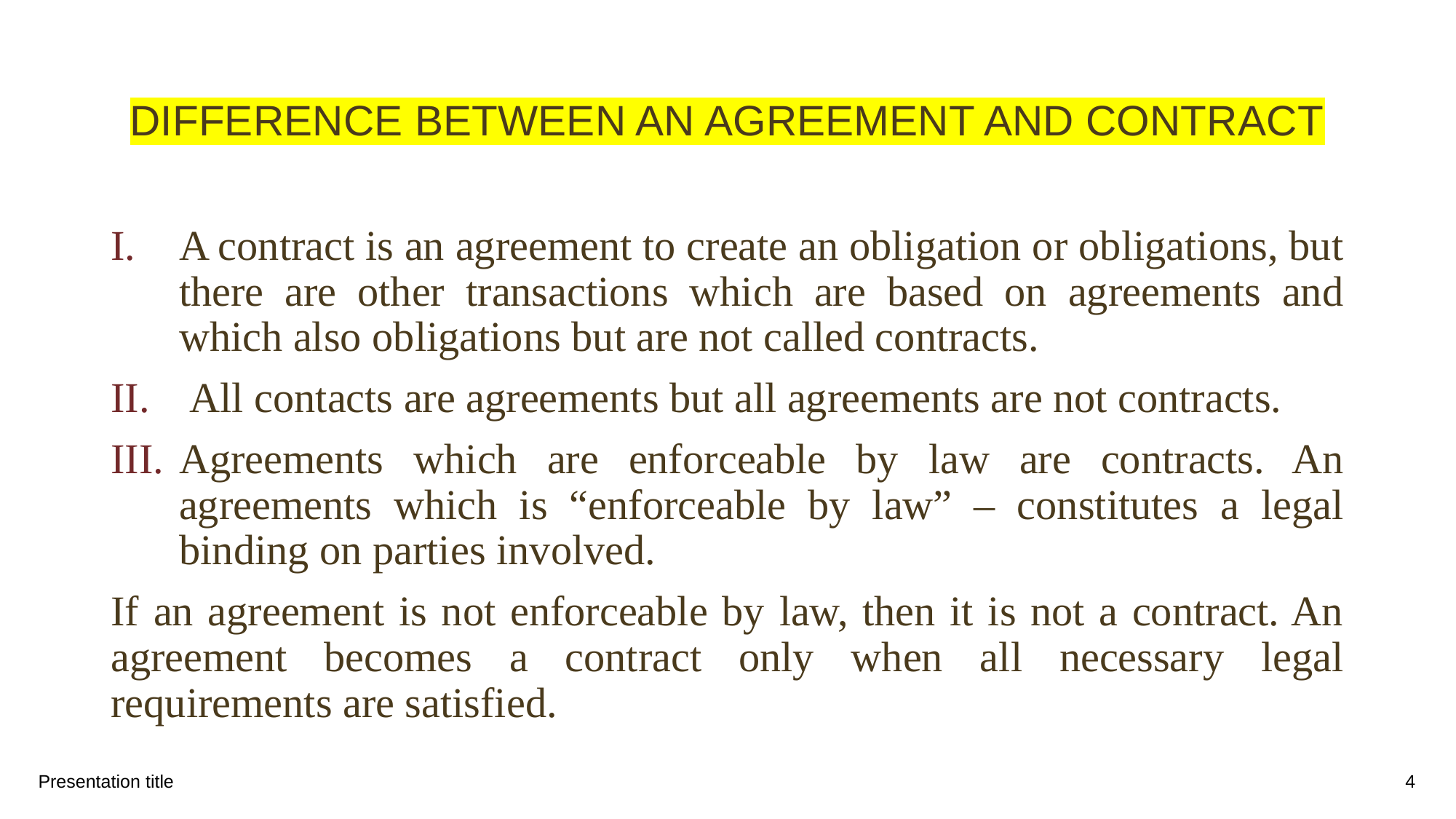

# DIFFERENCE BETWEEN AN AGREEMENT AND CONTRACT
A contract is an agreement to create an obligation or obligations, but there are other transactions which are based on agreements and which also obligations but are not called contracts.
 All contacts are agreements but all agreements are not contracts.
Agreements which are enforceable by law are contracts. An agreements which is “enforceable by law” – constitutes a legal binding on parties involved.
If an agreement is not enforceable by law, then it is not a contract. An agreement becomes a contract only when all necessary legal requirements are satisfied.
Presentation title
4